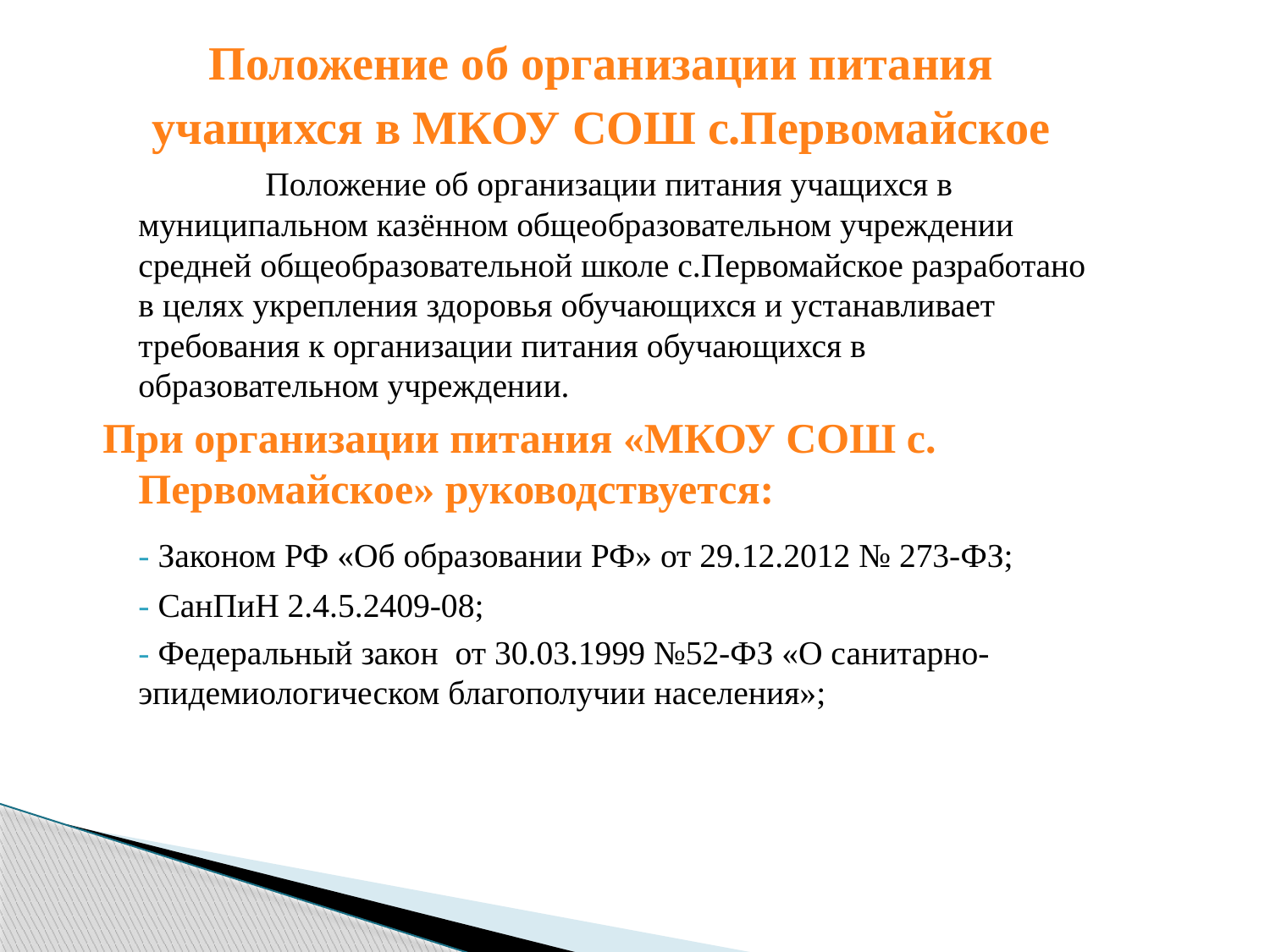

Положение об организации питания
учащихся в МКОУ СОШ с.Первомайское
		Положение об организации питания учащихся в муниципальном казённом общеобразовательном учреждении средней общеобразовательной школе с.Первомайское разработано в целях укрепления здоровья обучающихся и устанавливает требования к организации питания обучающихся в образовательном учреждении.
При организации питания «МКОУ СОШ с. Первомайское» руководствуется:
	- Законом РФ «Об образовании РФ» от 29.12.2012 № 273-ФЗ;
	- СанПиН 2.4.5.2409-08;
	- Федеральный закон  от 30.03.1999 №52-ФЗ «О санитарно-эпидемиологическом благополучии населения»;